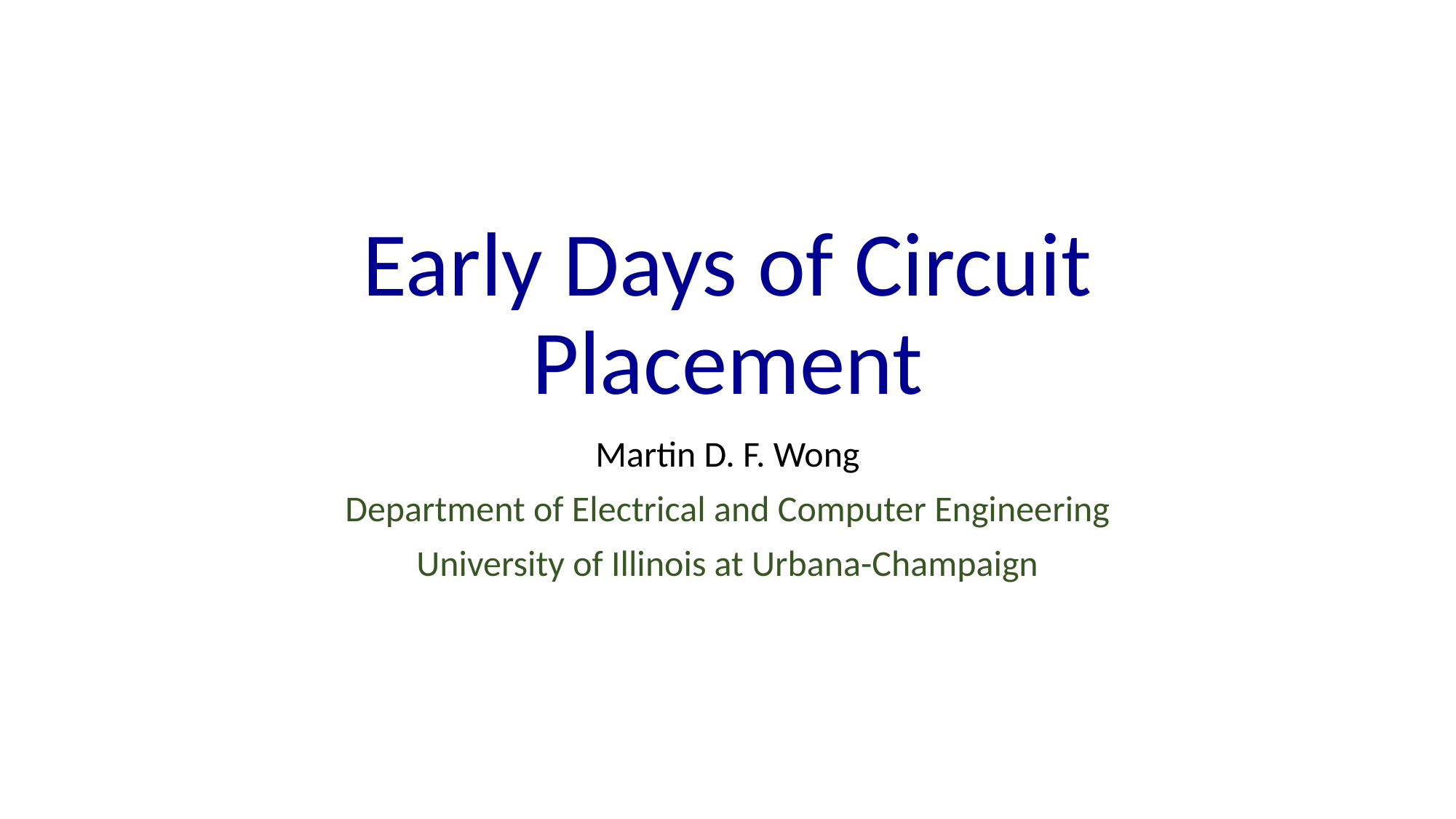

# Early Days of Circuit Placement
Martin D. F. Wong
Department of Electrical and Computer Engineering
University of Illinois at Urbana-Champaign